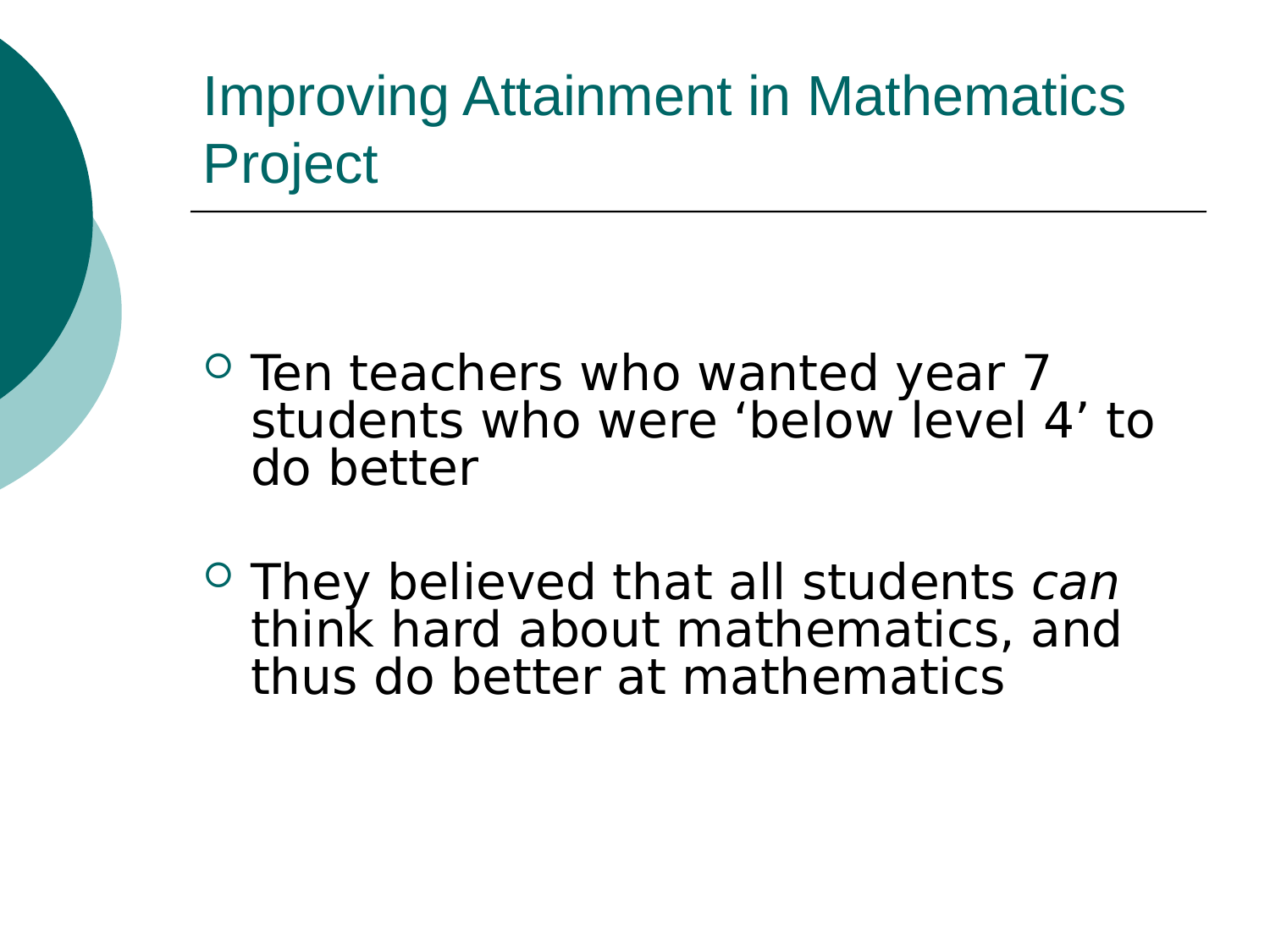

# Improving Attainment in Mathematics Project
Ten teachers who wanted year 7 students who were ‘below level 4’ to do better

They believed that all students can think hard about mathematics, and thus do better at mathematics